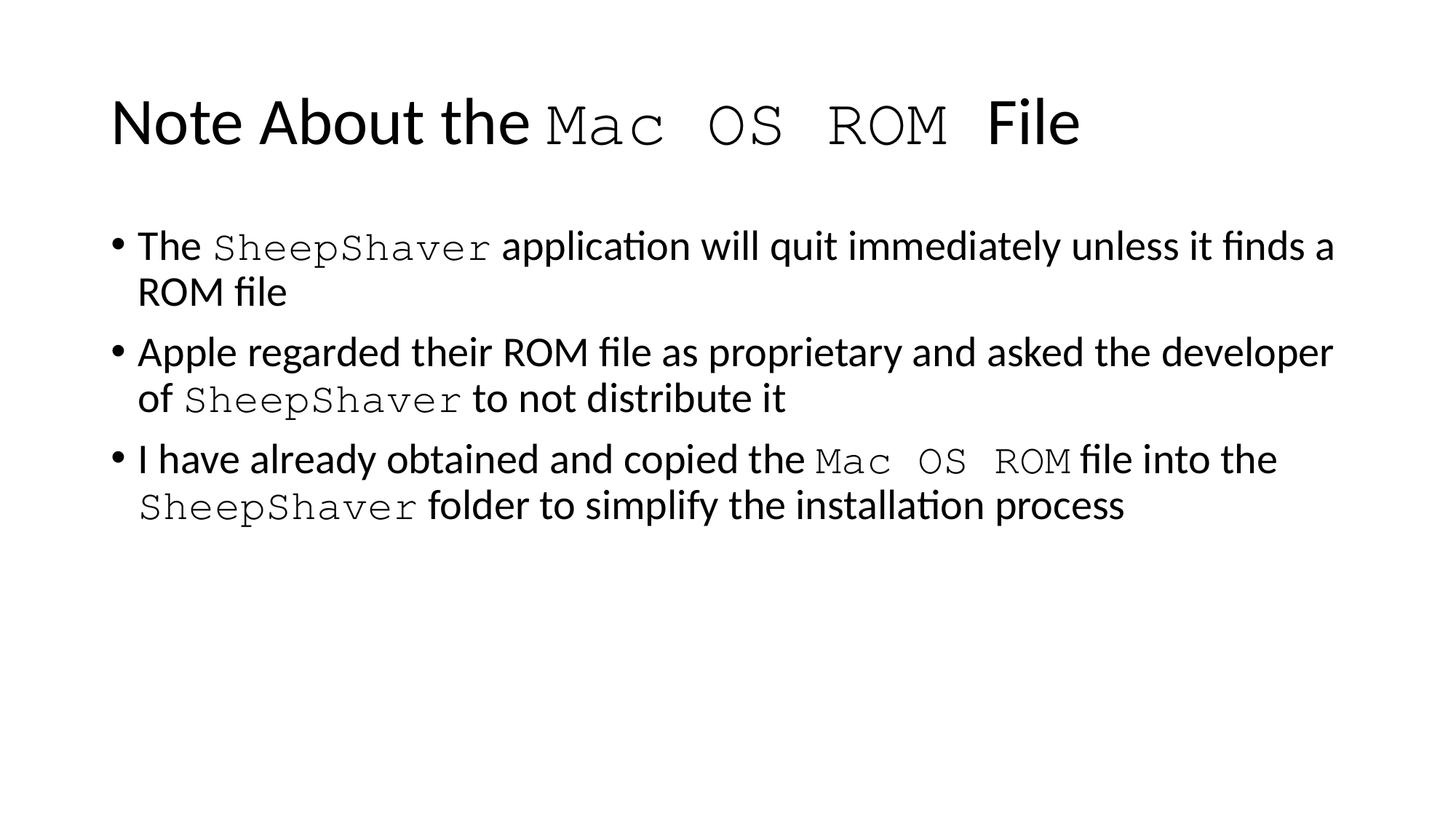

# Note About the Mac OS ROM File
The SheepShaver application will quit immediately unless it finds a ROM file
Apple regarded their ROM file as proprietary and asked the developer of SheepShaver to not distribute it
I have already obtained and copied the Mac OS ROM file into the SheepShaver folder to simplify the installation process